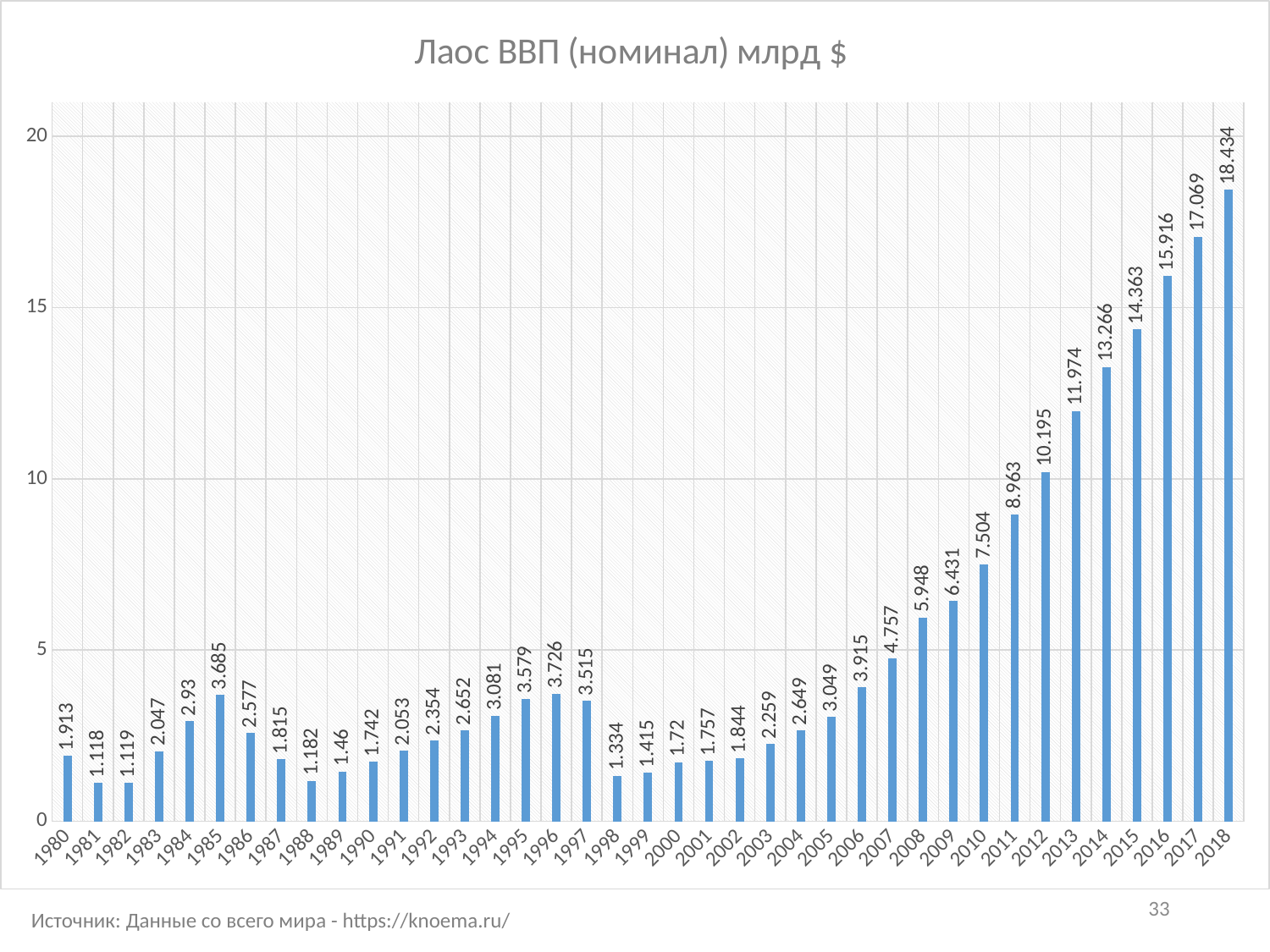

### Chart: Лаос ВВП (номинал) млрд $

| Category | Столбец3 |
|---|---|
| 1980 | 1.913 |
| 1981 | 1.118 |
| 1982 | 1.119 |
| 1983 | 2.047 |
| 1984 | 2.93 |
| 1985 | 3.685 |
| 1986 | 2.577 |
| 1987 | 1.815 |
| 1988 | 1.182 |
| 1989 | 1.46 |
| 1990 | 1.742 |
| 1991 | 2.053 |
| 1992 | 2.354 |
| 1993 | 2.652 |
| 1994 | 3.081 |
| 1995 | 3.579 |
| 1996 | 3.726 |
| 1997 | 3.515 |
| 1998 | 1.334 |
| 1999 | 1.415 |
| 2000 | 1.72 |
| 2001 | 1.757 |
| 2002 | 1.844 |
| 2003 | 2.259 |
| 2004 | 2.649 |
| 2005 | 3.049 |
| 2006 | 3.915 |
| 2007 | 4.757 |
| 2008 | 5.948 |
| 2009 | 6.431 |
| 2010 | 7.504 |
| 2011 | 8.963 |
| 2012 | 10.195 |
| 2013 | 11.974 |
| 2014 | 13.266 |
| 2015 | 14.363 |
| 2016 | 15.916 |
| 2017 | 17.069 |
| 2018 | 18.434 |
33
Источник: Данные со всего мира - https://knoema.ru/